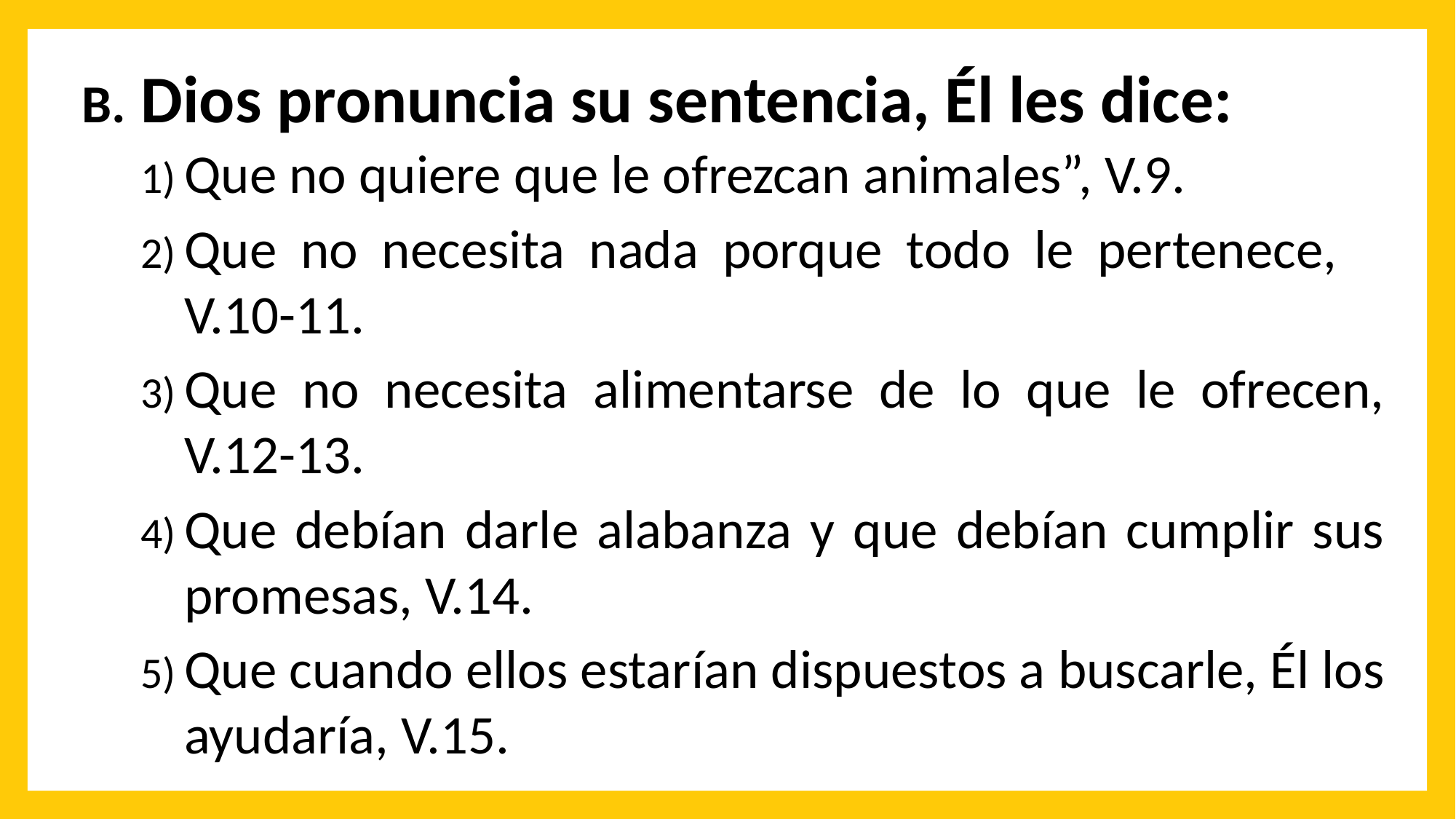

Dios pronuncia su sentencia, Él les dice:
Que no quiere que le ofrezcan animales”, V.9.
Que no necesita nada porque todo le pertenece,   V.10-11.
Que no necesita alimentarse de lo que le ofrecen, V.12-13.
Que debían darle alabanza y que debían cumplir sus promesas, V.14.
Que cuando ellos estarían dispuestos a buscarle, Él los ayudaría, V.15.